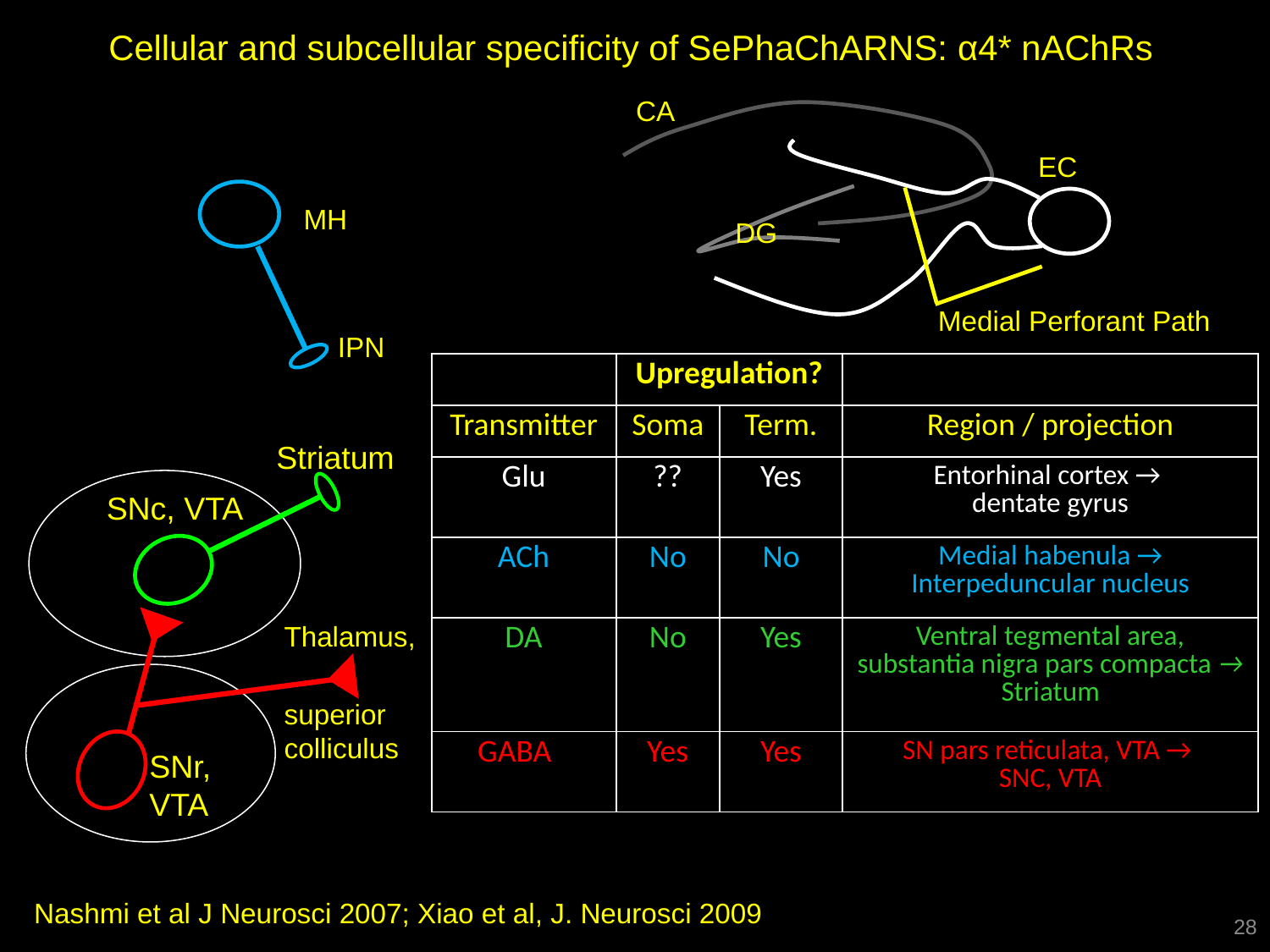

Cellular and subcellular specificity of SePhaChARNS: α4* nAChRs
CA

Medial Perforant Path
EC

MH

IPN

DG
|  | Upregulation? |  |  |
| --- | --- | --- | --- |
| Transmitter | Soma | Term. | Region / projection |
| Glu | ?? | Yes | Entorhinal cortex → dentate gyrus |
| ACh | No | No | Medial habenula → Interpeduncular nucleus |
| DA | No | Yes | Ventral tegmental area, substantia nigra pars compacta → Striatum |
| GABAA | Yes | Yes | SN pars reticulata, VTA → SNC, VTA |
Striatum

SNc, VTA
Thalamus,

superior
colliculus

SNr,
VTA

Nashmi et al J Neurosci 2007; Xiao et al, J. Neurosci 2009
28